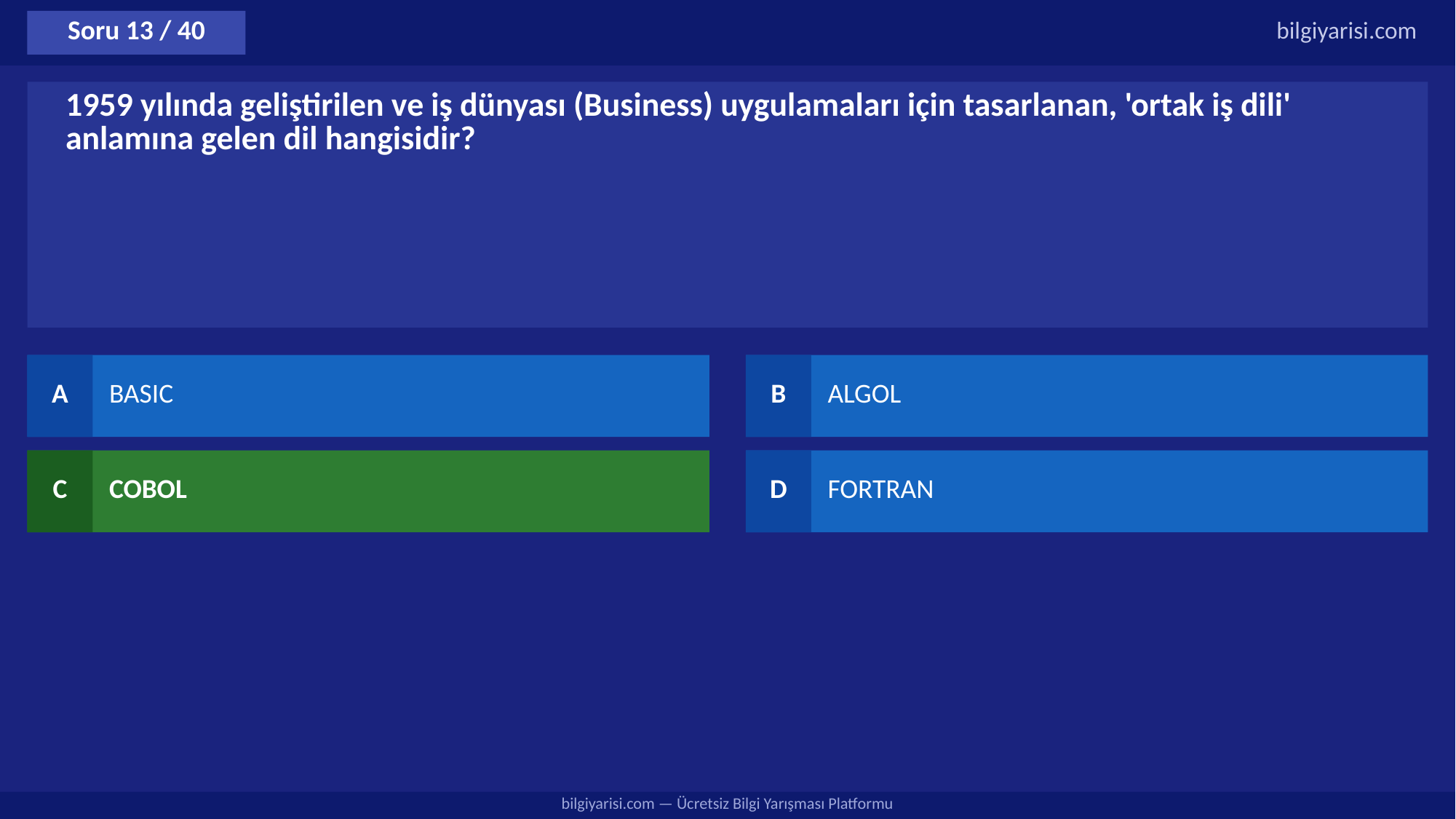

Soru 13 / 40
bilgiyarisi.com

1959 yılında geliştirilen ve iş dünyası (Business) uygulamaları için tasarlanan, 'ortak iş dili' anlamına gelen dil hangisidir?

A
BASIC

B
ALGOL

C
COBOL

D
FORTRAN
bilgiyarisi.com — Ücretsiz Bilgi Yarışması Platformu